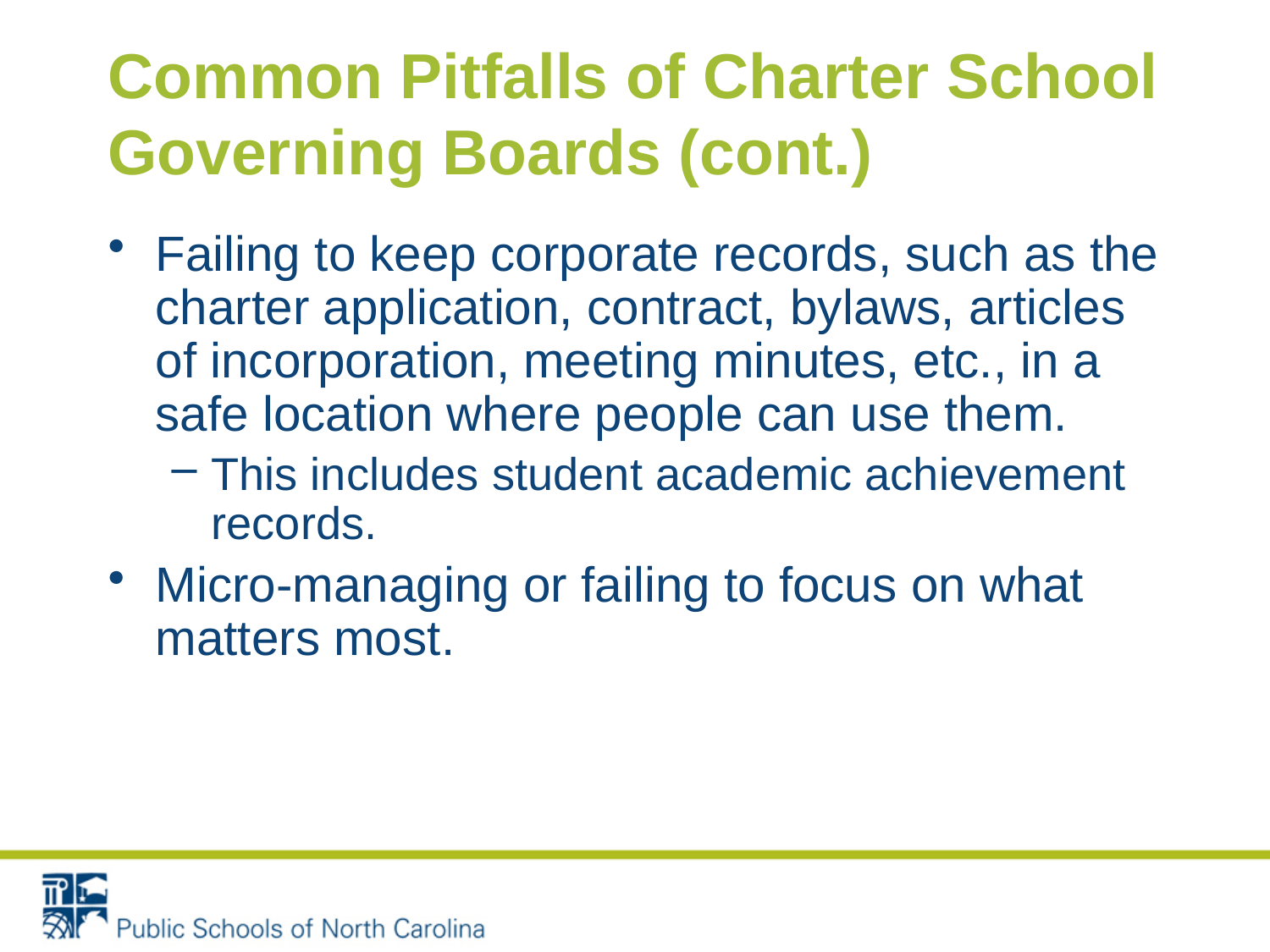

# Common Pitfalls of Charter School Governing Boards (cont.)
Failing to keep corporate records, such as the charter application, contract, bylaws, articles of incorporation, meeting minutes, etc., in a safe location where people can use them.
This includes student academic achievement records.
Micro-managing or failing to focus on what matters most.